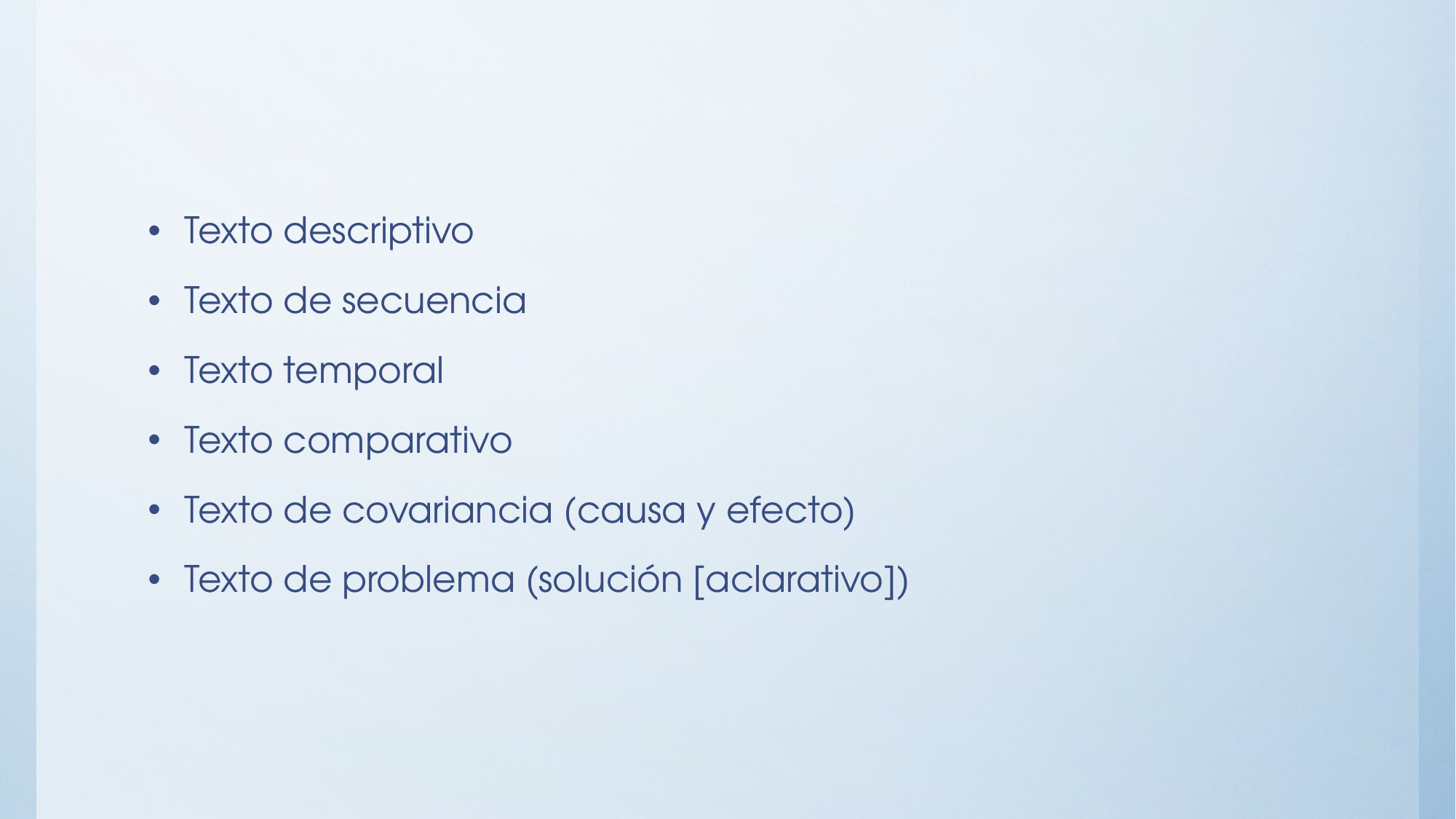

Texto descriptivo
Texto de secuencia
Texto temporal
Texto comparativo
Texto de covariancia (causa y efecto)
Texto de problema (solución [aclarativo])